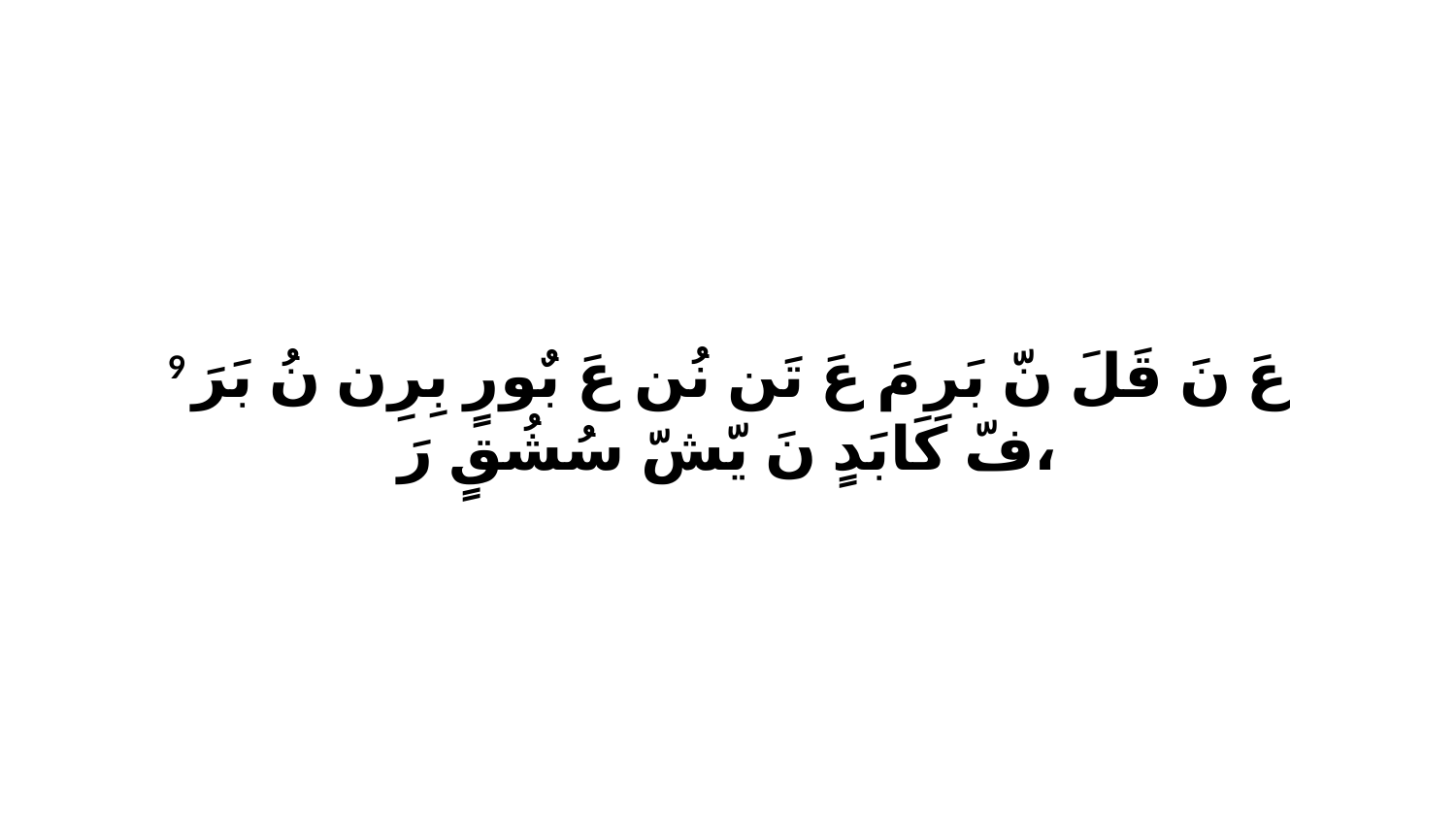

9 عَ نَ قَلَ نّ بَرِ مَ عَ تَن نُن عَ بٌورٍ بِرِن نُ بَرَ فّ كَابَدٍ نَ يّشّ سُشُقٍ رَ،